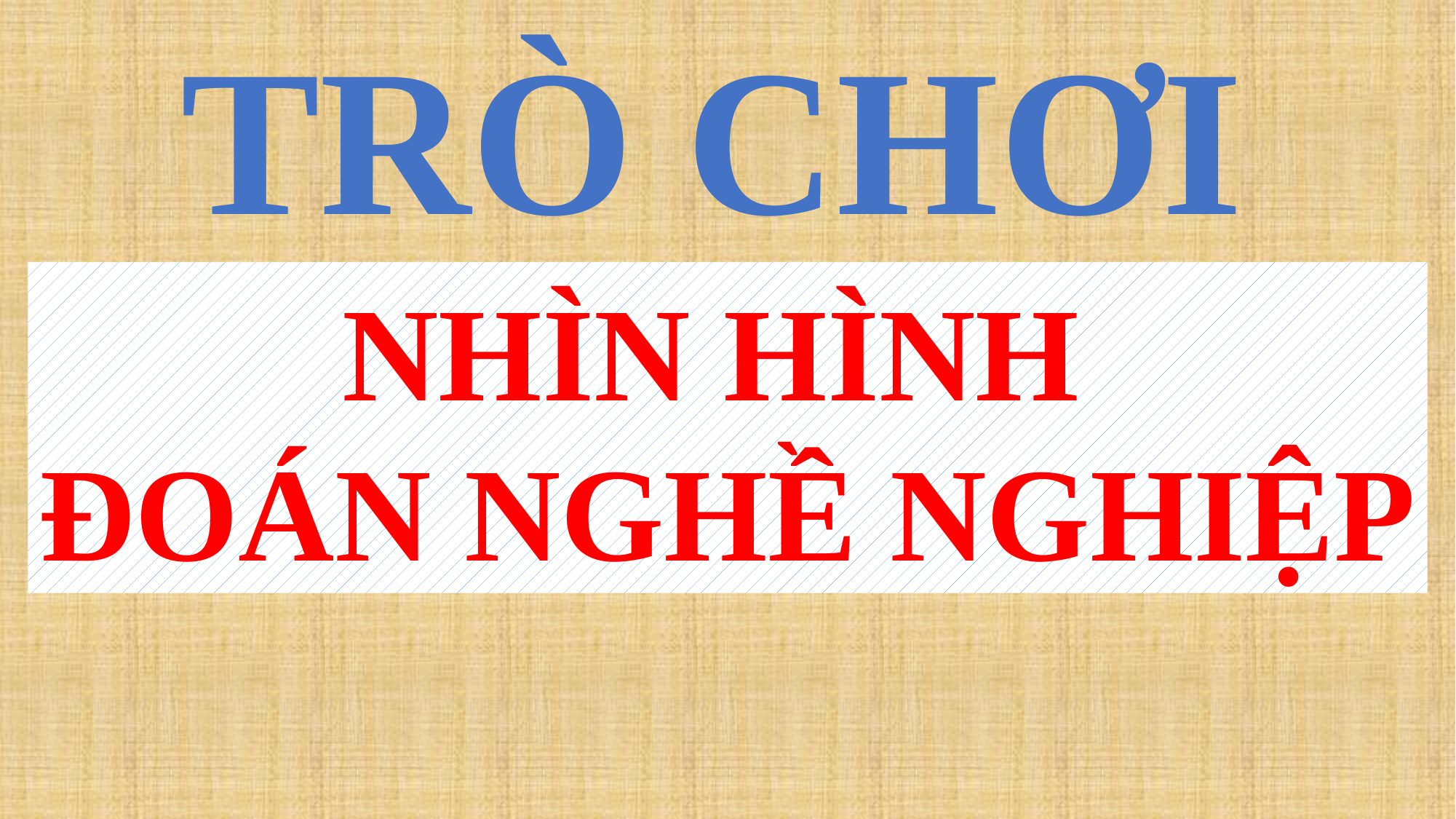

TRÒ CHƠI

NHÌN HÌNH
ĐOÁN NGHỀ NGHIỆP